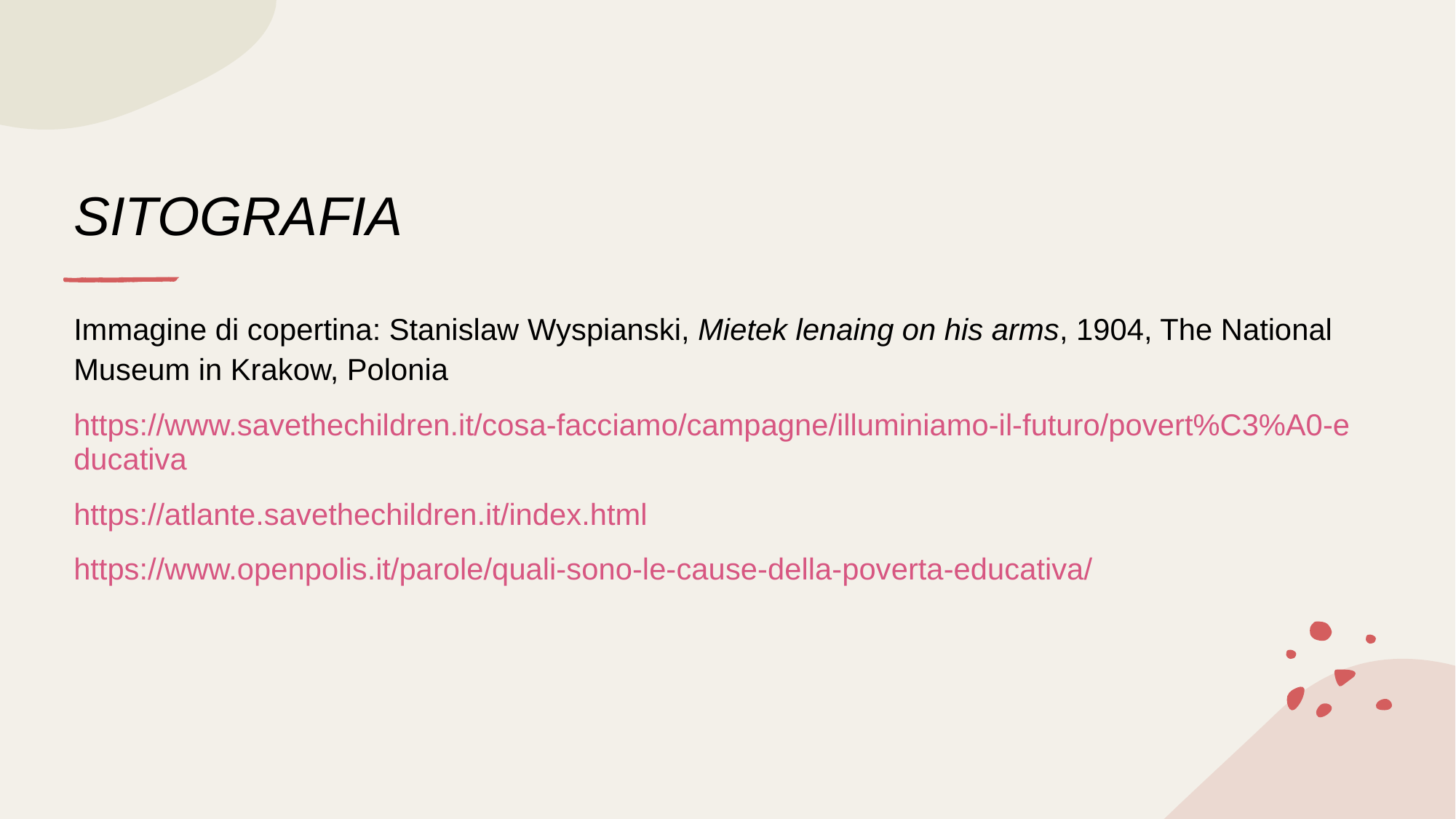

# SITOGRAFIA
Immagine di copertina: Stanislaw Wyspianski, Mietek lenaing on his arms, 1904, The National Museum in Krakow, Polonia
https://www.savethechildren.it/cosa-facciamo/campagne/illuminiamo-il-futuro/povert%C3%A0-educativa
https://atlante.savethechildren.it/index.html
https://www.openpolis.it/parole/quali-sono-le-cause-della-poverta-educativa/